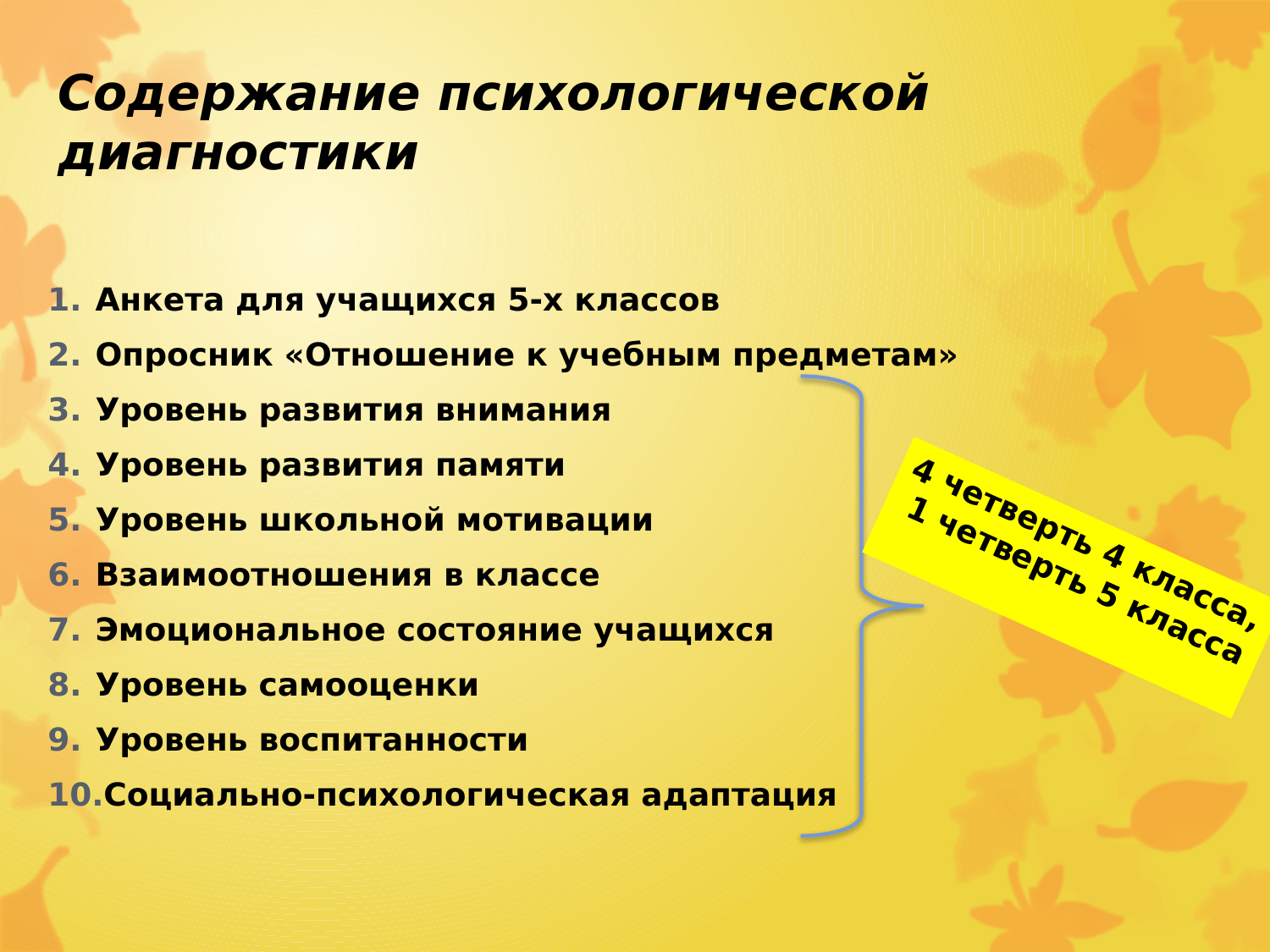

# Содержание психологической диагностики
Анкета для учащихся 5-х классов
Опросник «Отношение к учебным предметам»
Уровень развития внимания
Уровень развития памяти
Уровень школьной мотивации
Взаимоотношения в классе
Эмоциональное состояние учащихся
Уровень самооценки
Уровень воспитанности
Социально-психологическая адаптация

4 четверть 4 класса,
 1 четверть 5 класса